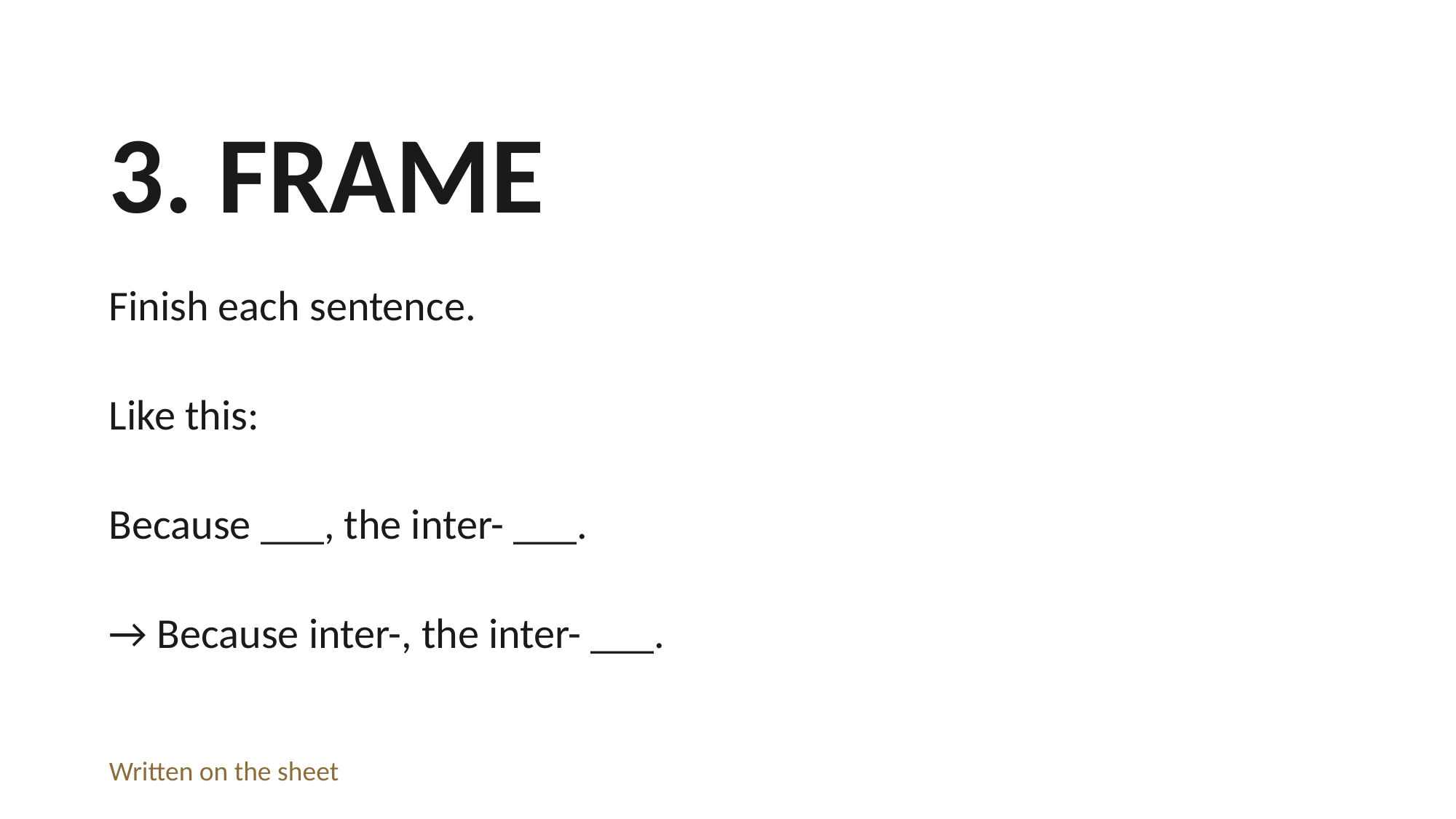

3. FRAME
Finish each sentence.
Like this:
Because ___, the inter- ___.
→ Because inter-, the inter- ___.
Written on the sheet